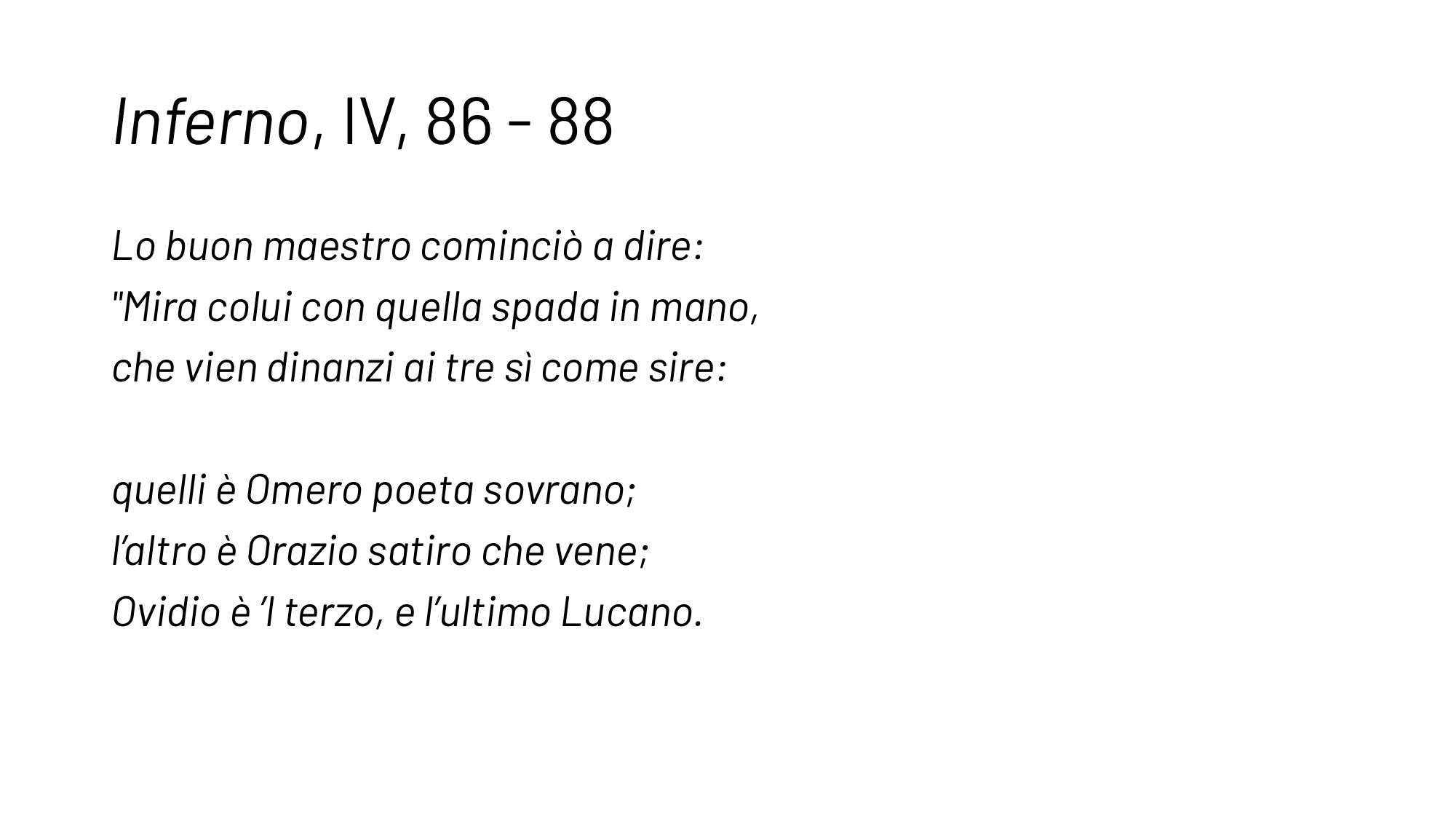

# Inferno, IV, 86 - 88
Lo buon maestro cominciò a dire:
"Mira colui con quella spada in mano,
che vien dinanzi ai tre sì come sire:

quelli è Omero poeta sovrano;
l’altro è Orazio satiro che vene;
Ovidio è ’l terzo, e l’ultimo Lucano.